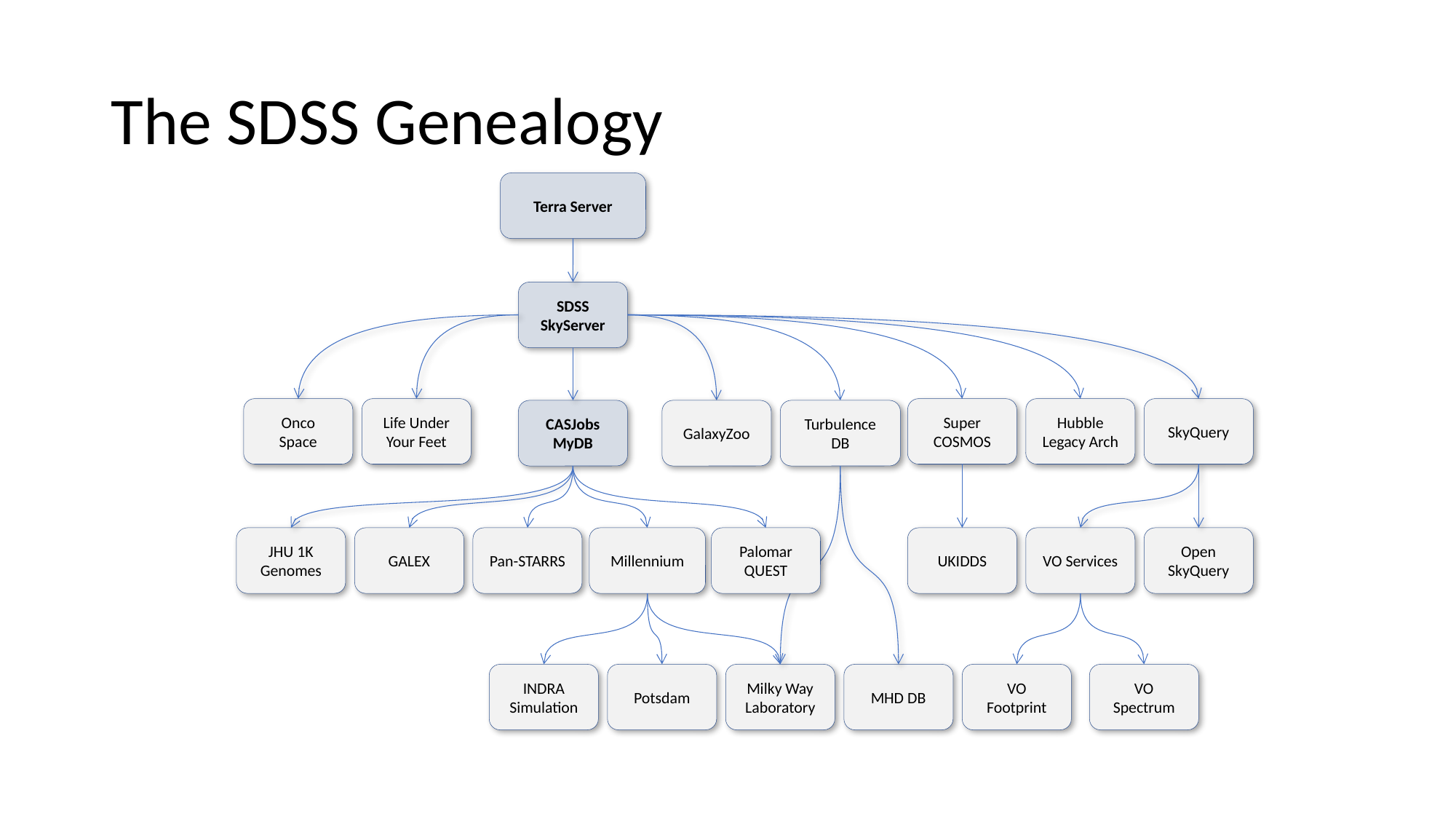

# The SDSS Genealogy
Terra Server
SDSS SkyServer
Onco
Space
Life Under Your Feet
Super COSMOS
Hubble
Legacy Arch
SkyQuery
CASJobs MyDB
GalaxyZoo
Turbulence DB
JHU 1K Genomes
GALEX
Pan-STARRS
Millennium
Palomar QUEST
UKIDDS
VO Services
Open SkyQuery
INDRA Simulation
Potsdam
Milky Way Laboratory
MHD DB
VO Footprint
VO Spectrum